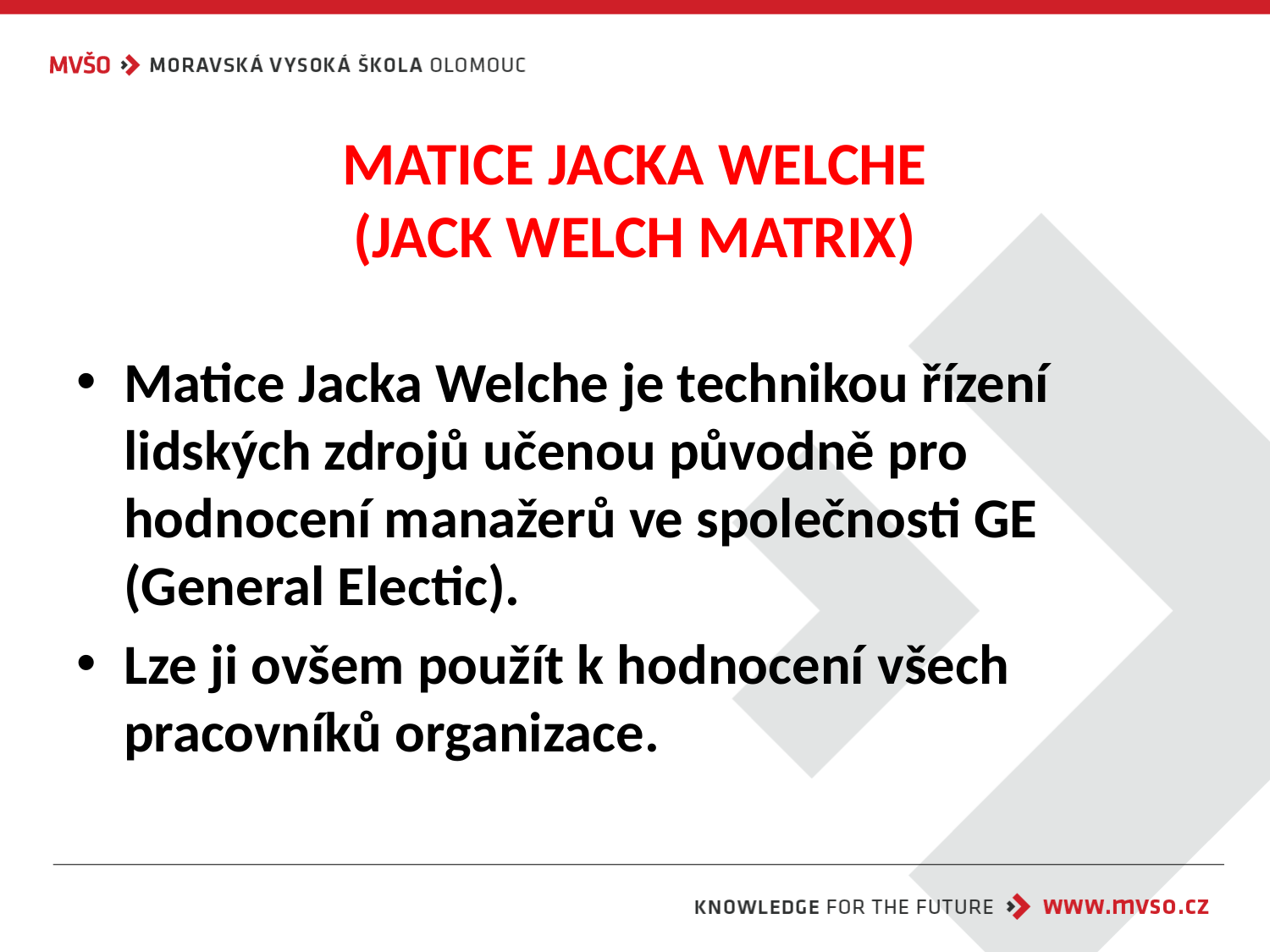

# MATICE JACKA WELCHE (JACK WELCH MATRIX)
Matice Jacka Welche je technikou řízení lidských zdrojů učenou původně pro hodnocení manažerů ve společnosti GE (General Electic).
Lze ji ovšem použít k hodnocení všech pracovníků organizace.